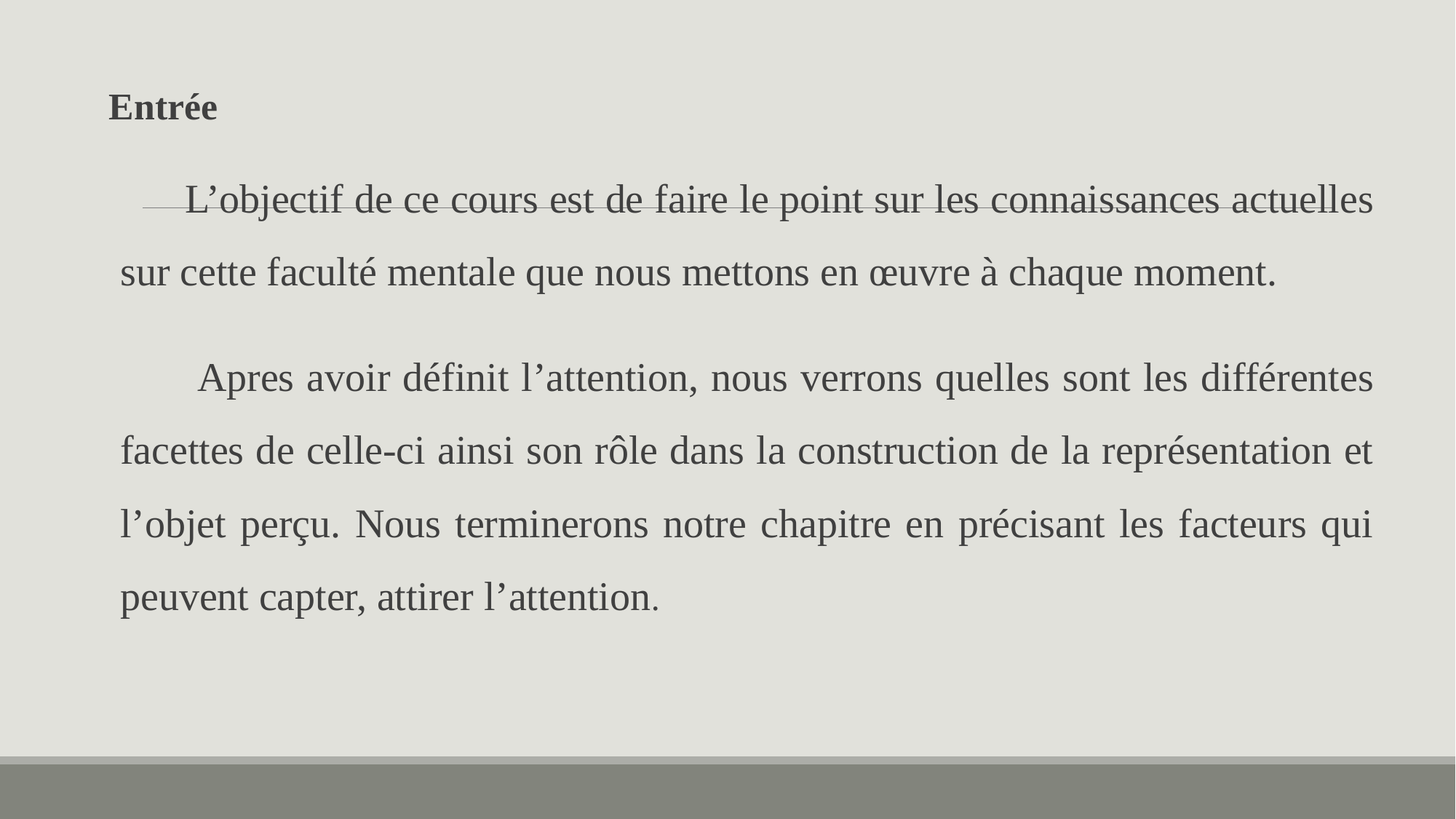

Entrée
L’objectif de ce cours est de faire le point sur les connaissances actuelles sur cette faculté mentale que nous mettons en œuvre à chaque moment.
 Apres avoir définit l’attention, nous verrons quelles sont les différentes facettes de celle-ci ainsi son rôle dans la construction de la représentation et l’objet perçu. Nous terminerons notre chapitre en précisant les facteurs qui peuvent capter, attirer l’attention.